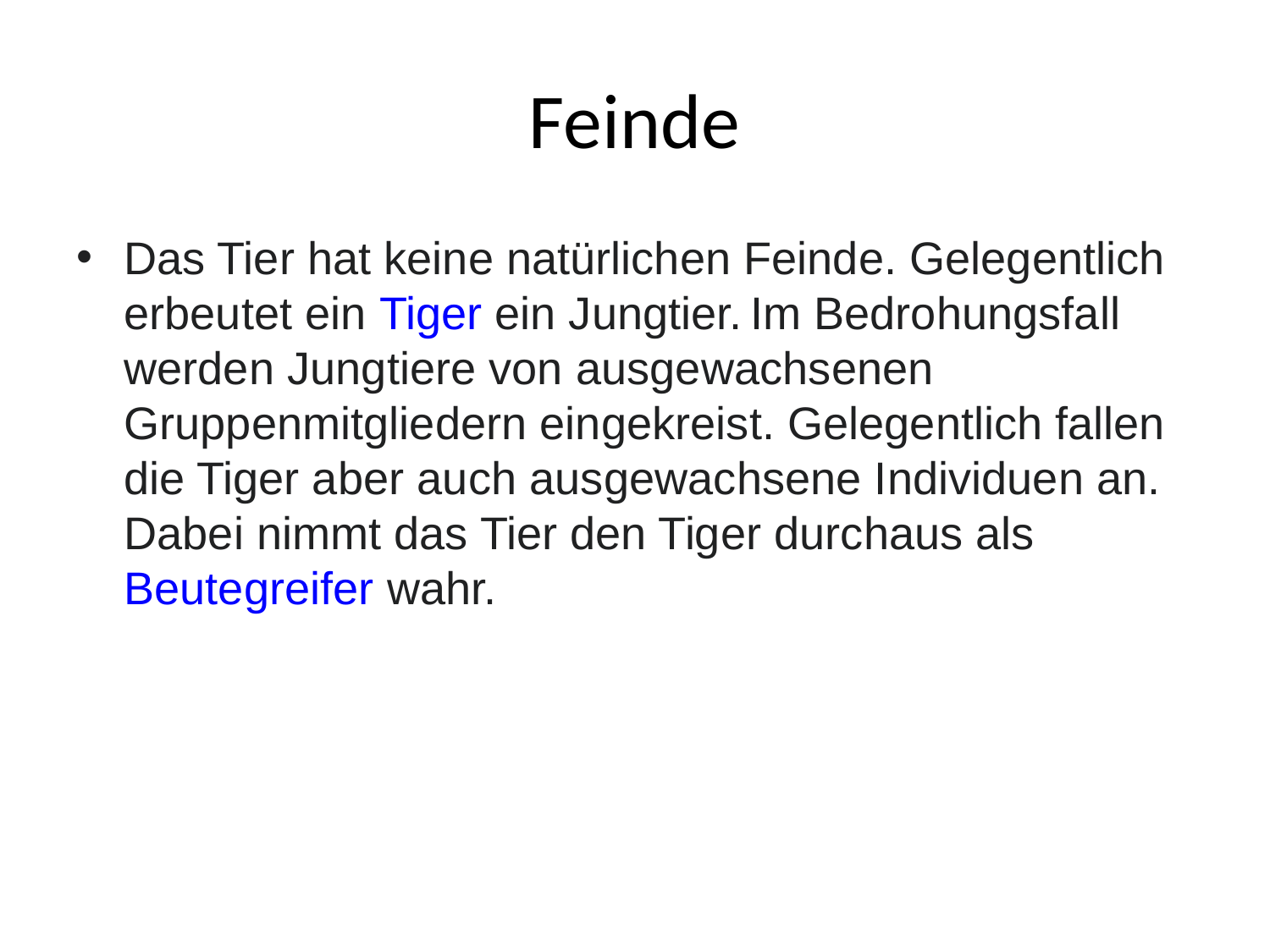

# Feinde
Das Tier hat keine natürlichen Feinde. Gelegentlich erbeutet ein Tiger ein Jungtier. Im Bedrohungsfall werden Jungtiere von ausgewachsenen Gruppenmitgliedern eingekreist. Gelegentlich fallen die Tiger aber auch ausgewachsene Individuen an. Dabei nimmt das Tier den Tiger durchaus als Beutegreifer wahr.